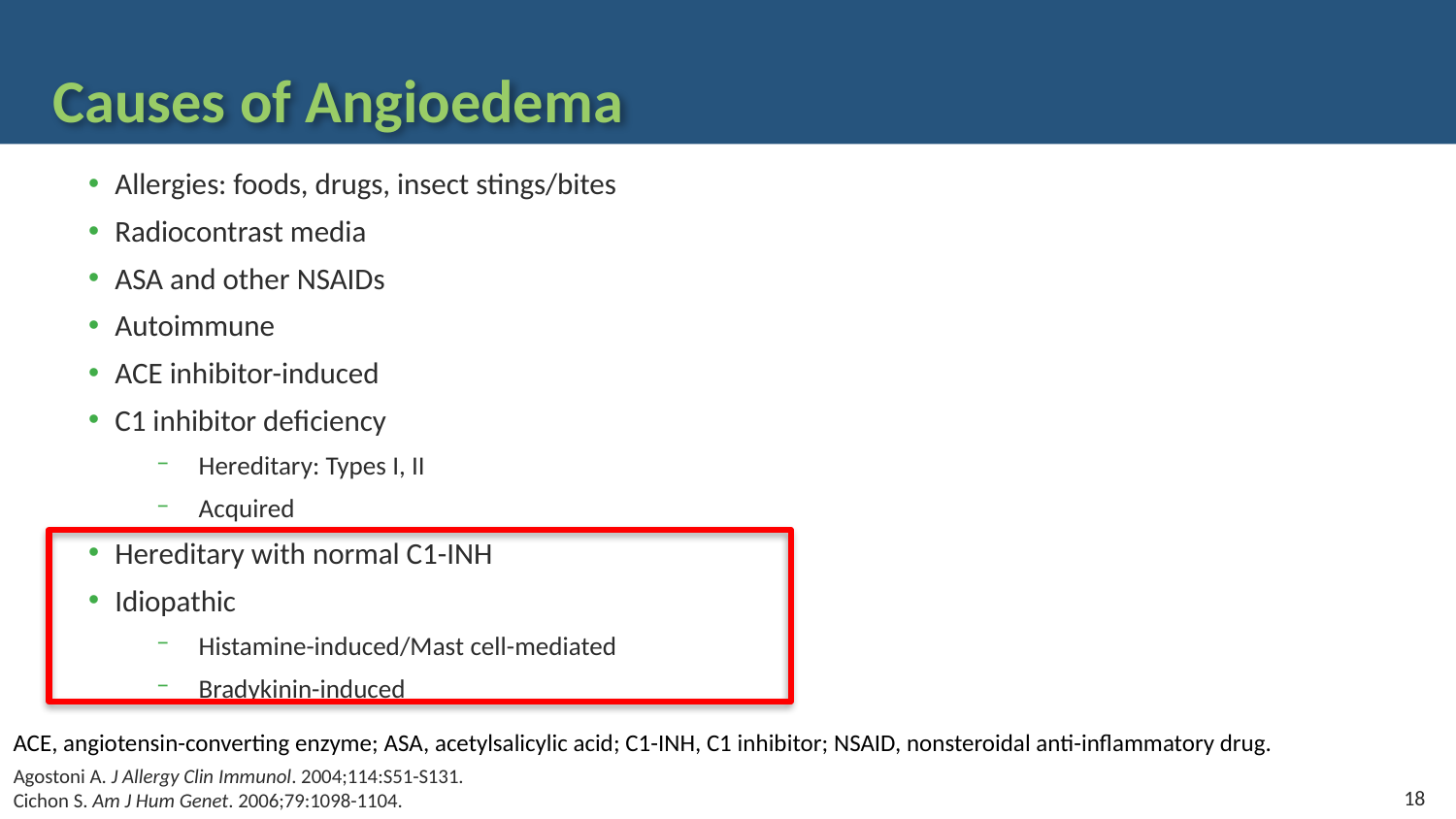

# Causes of Angioedema
Allergies: foods, drugs, insect stings/bites
Radiocontrast media
ASA and other NSAIDs
Autoimmune
ACE inhibitor-induced
C1 inhibitor deficiency
Hereditary: Types I, II
Acquired
Hereditary with normal C1-INH
Idiopathic
Histamine-induced/Mast cell-mediated
Bradykinin-induced

ACE, angiotensin-converting enzyme; ASA, acetylsalicylic acid; C1-INH, C1 inhibitor; NSAID, nonsteroidal anti-inflammatory drug.
Agostoni A. J Allergy Clin Immunol. 2004;114:S51-S131.
Cichon S. Am J Hum Genet. 2006;79:1098-1104.
18